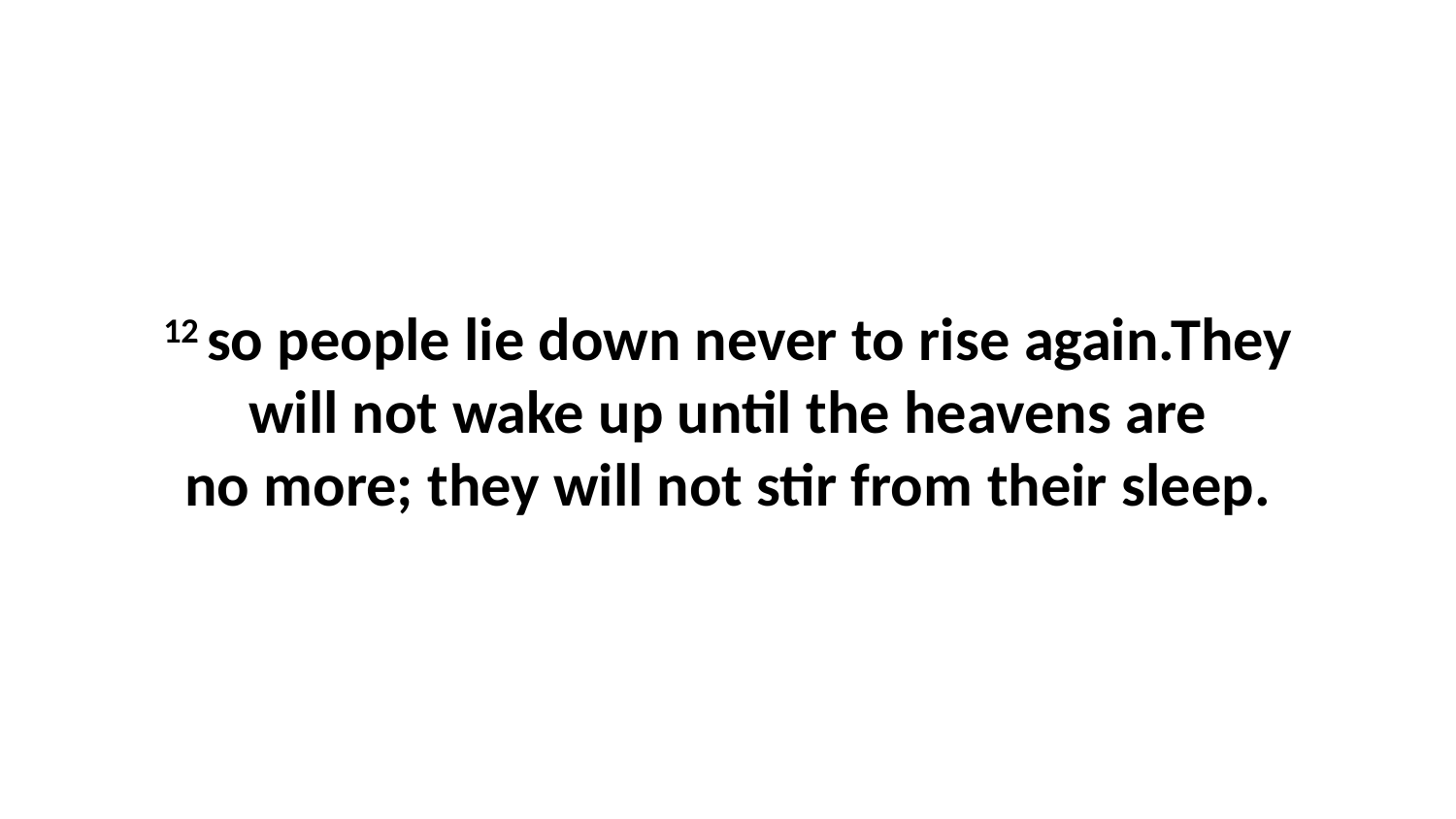

12 so people lie down never to rise again.They will not wake up until the heavens are no more; they will not stir from their sleep.